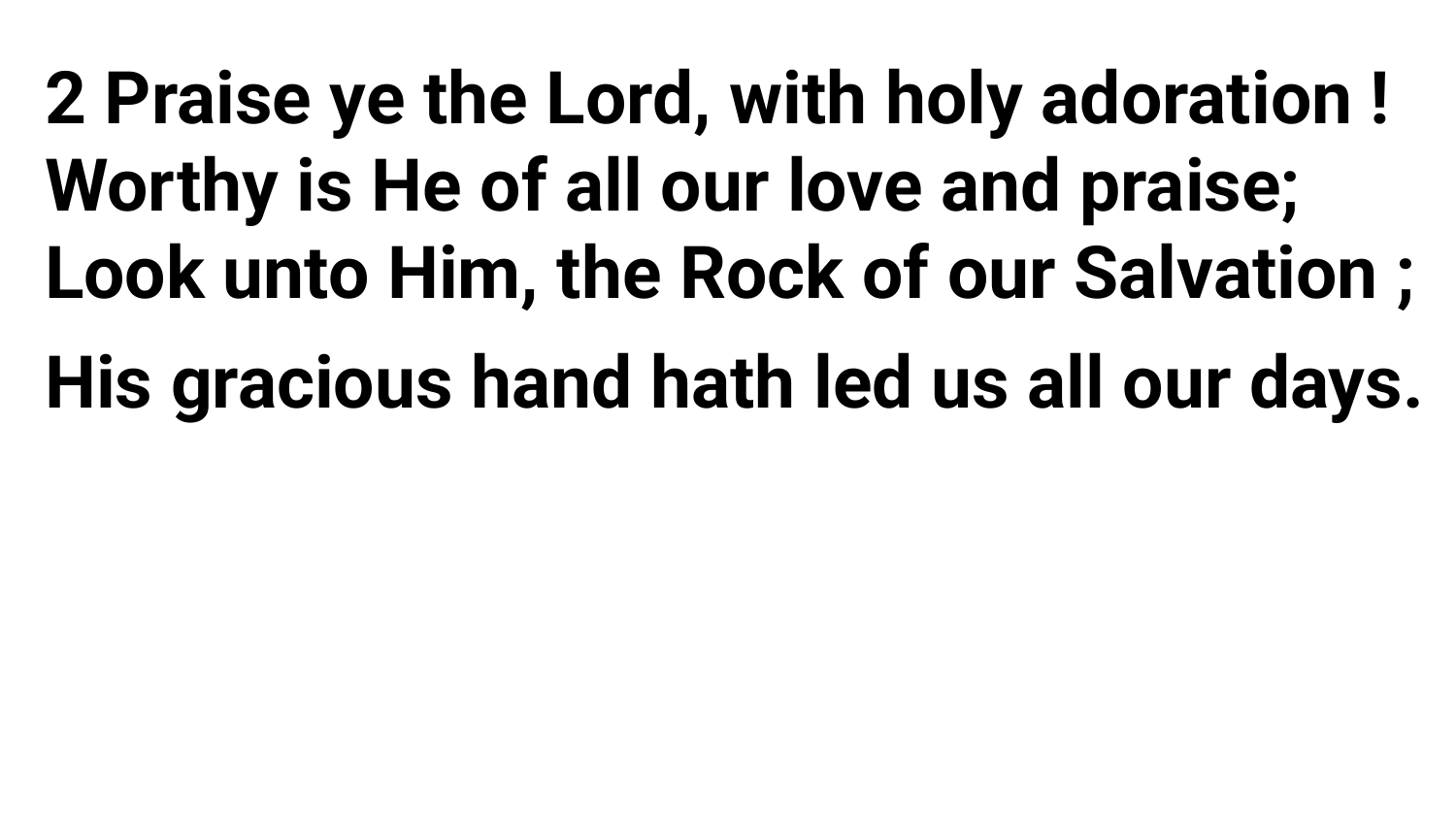

2 Praise ye the Lord, with holy adoration !
Worthy is He of all our love and praise;
Look unto Him, the Rock of our Salvation ;
His gracious hand hath led us all our days.